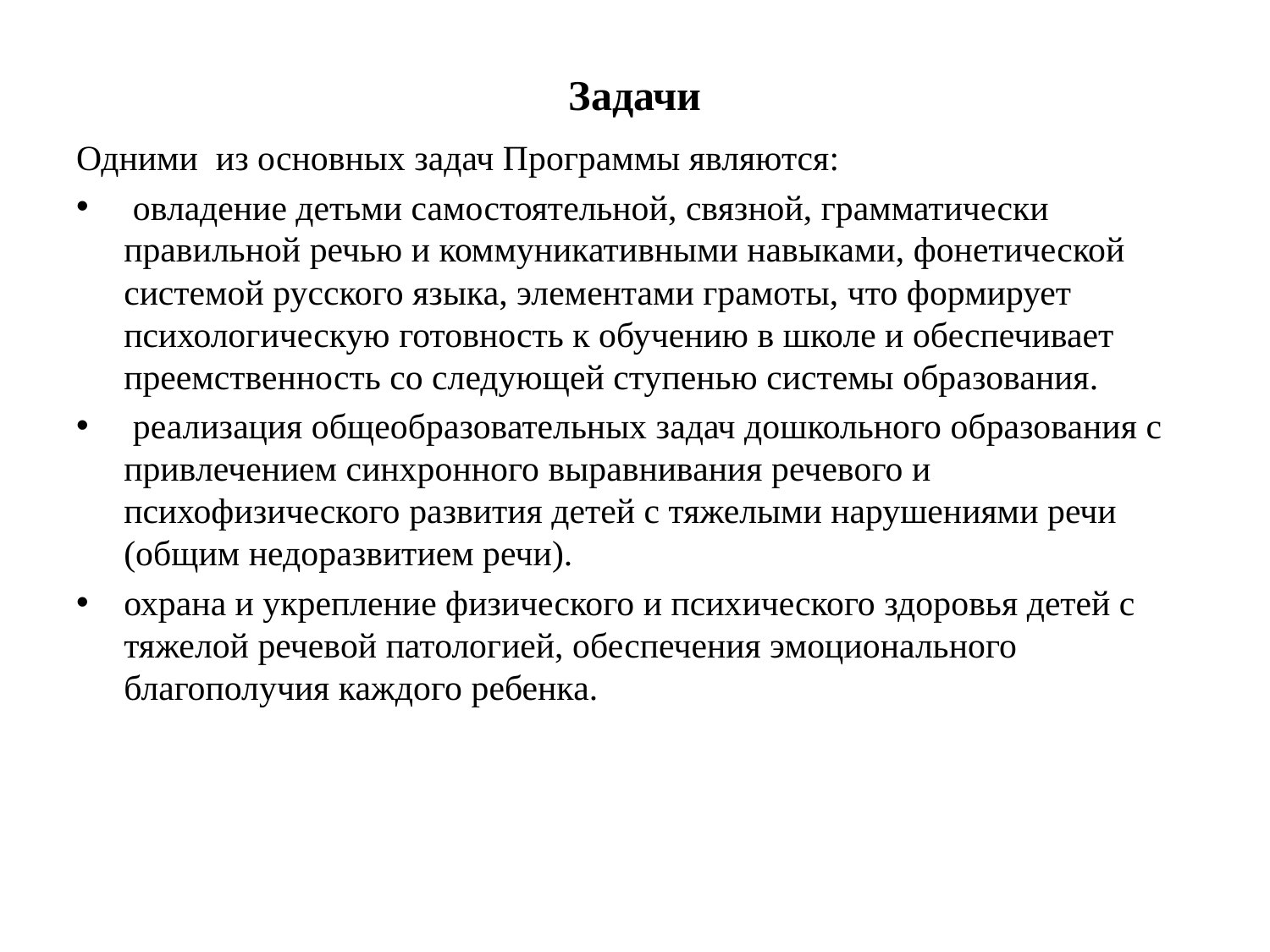

# Задачи
Одними  из основных задач Программы являются:
 овладение детьми самостоятельной, связной, грамматически правильной речью и коммуникативными навыками, фонетической системой русского языка, элементами грамоты, что формирует психологическую готовность к обучению в школе и обеспечивает преемственность со следующей ступенью системы образования.
 реализация общеобразовательных задач дошкольного образования с привлечением синхронного выравнивания речевого и психофизического развития детей с тяжелыми нарушениями речи (общим недоразвитием речи).
охрана и укрепление физического и психического здоровья детей с тяжелой речевой патологией, обеспечения эмоционального благополучия каждого ребенка.